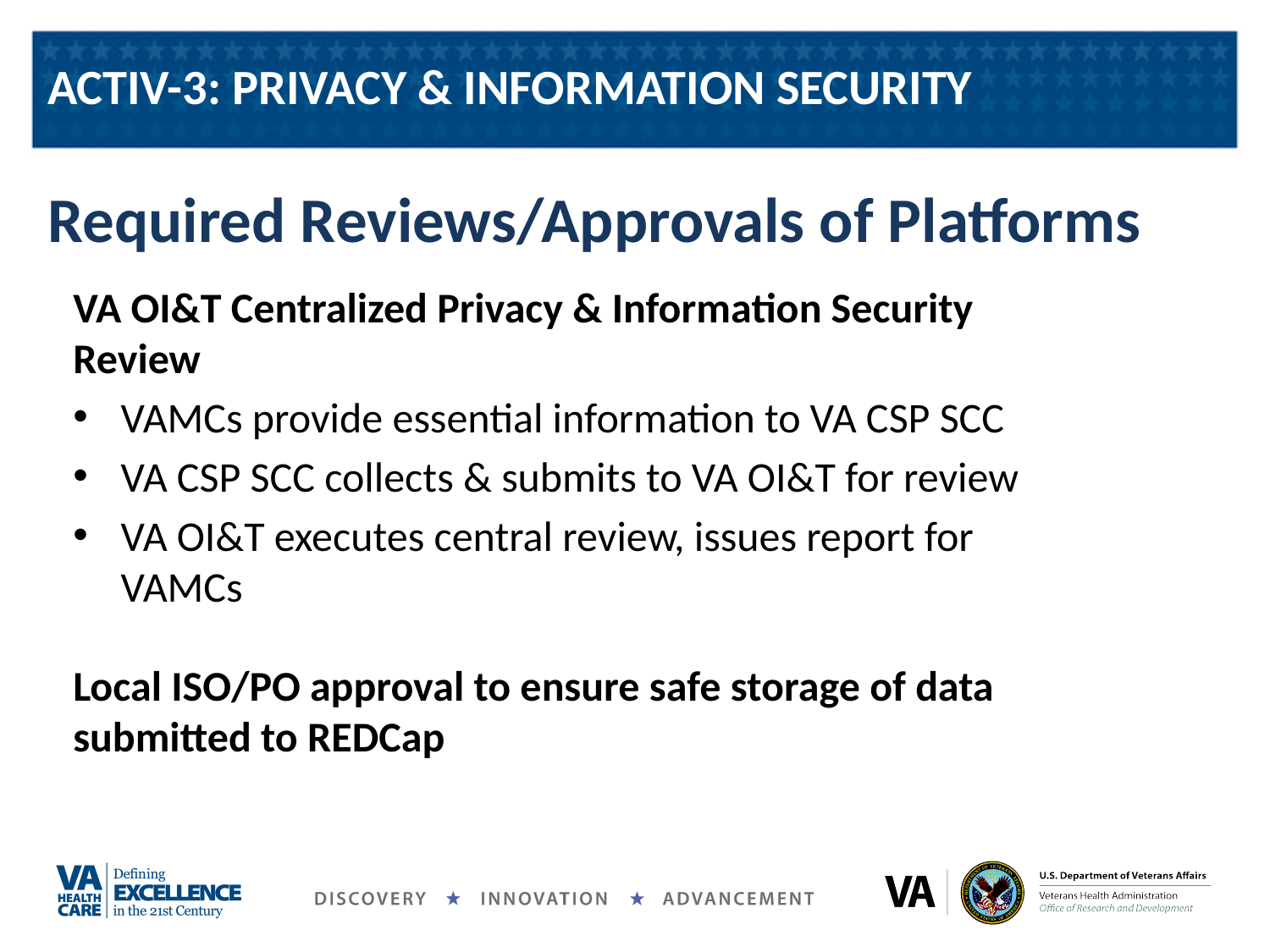

ACTIV-3: PRIVACY & INFORMATION SECURITY

Required Reviews/Approvals of Platforms
VA OI&T Centralized Privacy & Information Security Review
VAMCs provide essential information to VA CSP SCC
VA CSP SCC collects & submits to VA OI&T for review
VA OI&T executes central review, issues report for VAMCs

Local ISO/PO approval to ensure safe storage of data submitted to REDCap